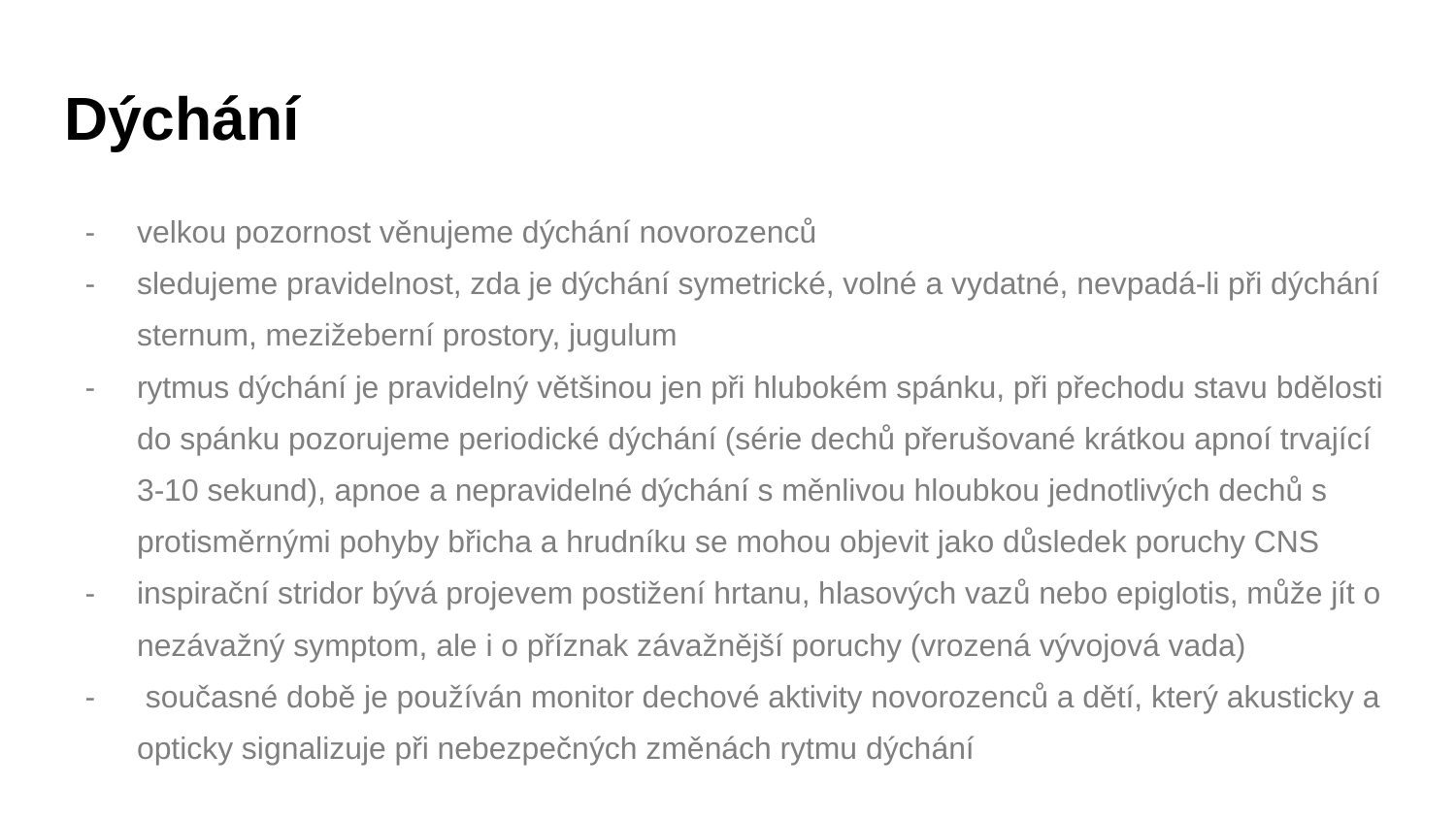

# Dýchání
velkou pozornost věnujeme dýchání novorozenců
sledujeme pravidelnost, zda je dýchání symetrické, volné a vydatné, nevpadá-li při dýchání sternum, mezižeberní prostory, jugulum
rytmus dýchání je pravidelný většinou jen při hlubokém spánku, při přechodu stavu bdělosti do spánku pozorujeme periodické dýchání (série dechů přerušované krátkou apnoí trvající 3-10 sekund), apnoe a nepravidelné dýchání s měnlivou hloubkou jednotlivých dechů s protisměrnými pohyby břicha a hrudníku se mohou objevit jako důsledek poruchy CNS
inspirační stridor bývá projevem postižení hrtanu, hlasových vazů nebo epiglotis, může jít o nezávažný symptom, ale i o příznak závažnější poruchy (vrozená vývojová vada)
 současné době je používán monitor dechové aktivity novorozenců a dětí, který akusticky a opticky signalizuje při nebezpečných změnách rytmu dýchání